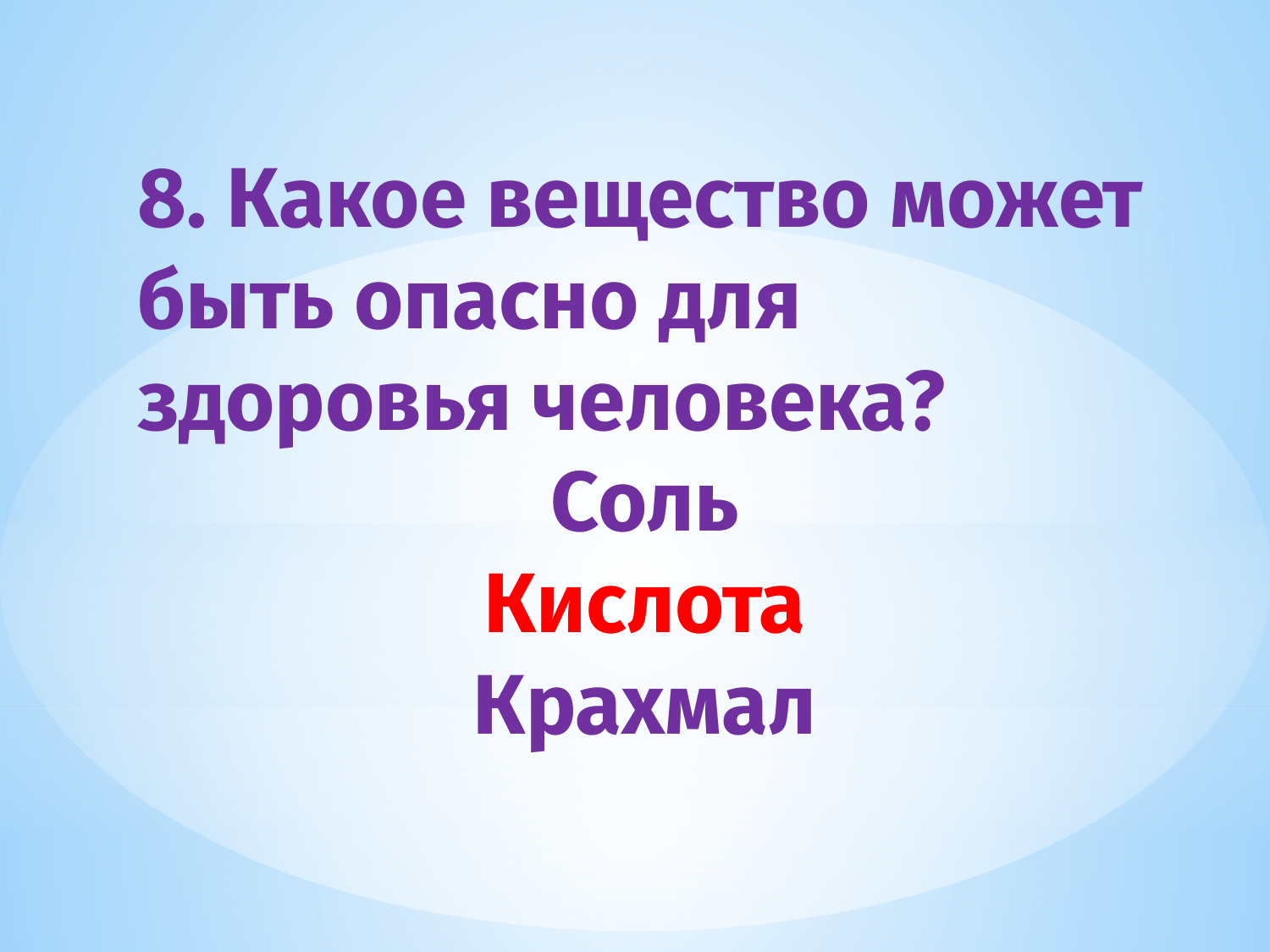

8. Какое вещество может быть опасно для здоровья человека?
Соль
Кислота
Крахмал